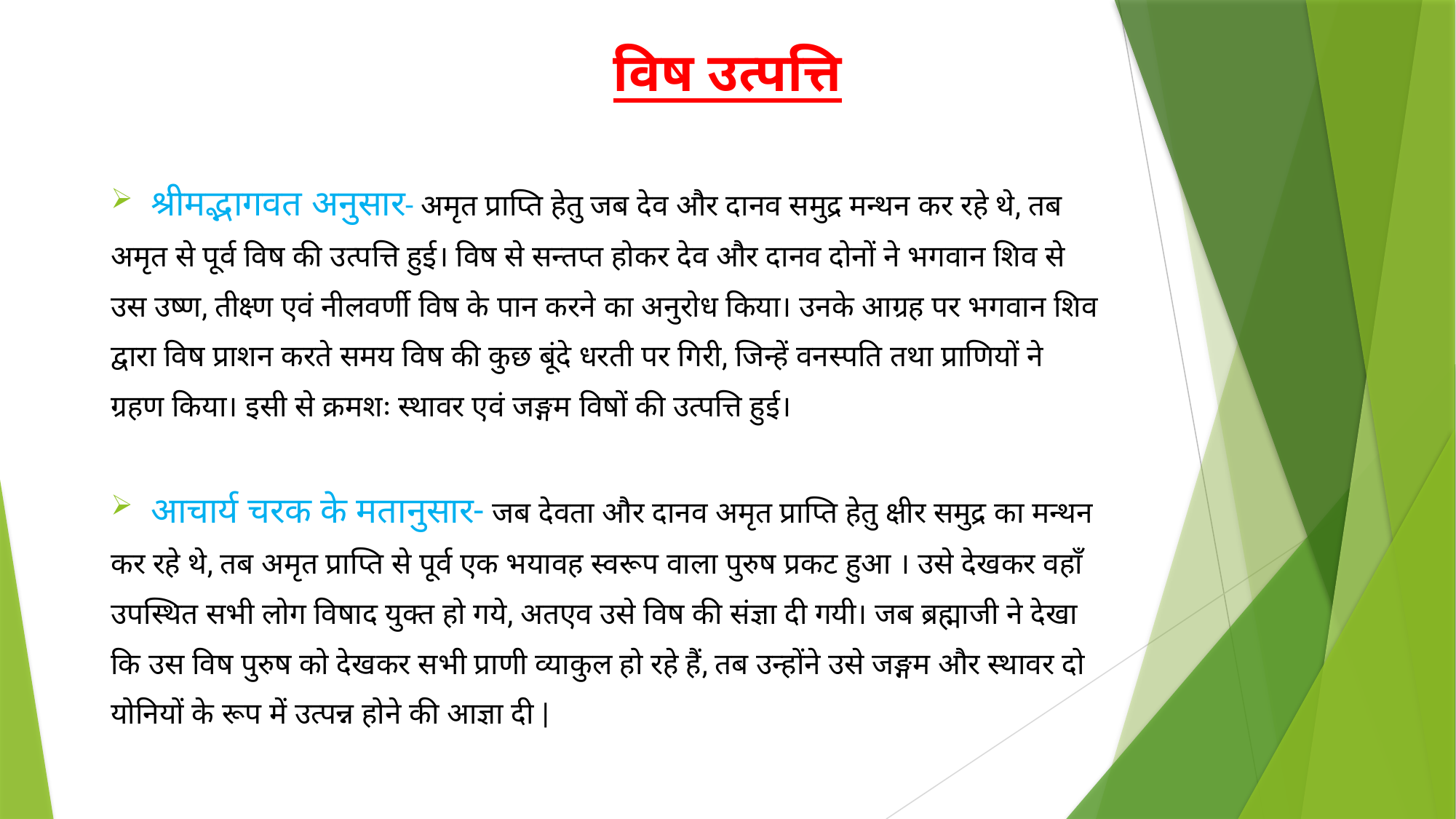

विष उत्पत्ति
श्रीमद्भागवत अनुसार- अमृत प्राप्ति हेतु जब देव और दानव समुद्र मन्थन कर रहे थे, तब
अमृत से पूर्व विष की उत्पत्ति हुई। विष से सन्तप्त होकर देव और दानव दोनों ने भगवान शिव से
उस उष्ण, तीक्ष्ण एवं नीलवर्णी विष के पान करने का अनुरोध किया। उनके आग्रह पर भगवान शिव
द्वारा विष प्राशन करते समय विष की कुछ बूंदे धरती पर गिरी, जिन्हें वनस्पति तथा प्राणियों ने
ग्रहण किया। इसी से क्रमशः स्थावर एवं जङ्गम विषों की उत्पत्ति हुई।

आचार्य चरक के मतानुसार- जब देवता और दानव अमृत प्राप्ति हेतु क्षीर समुद्र का मन्थन
कर रहे थे, तब अमृत प्राप्ति से पूर्व एक भयावह स्वरूप वाला पुरुष प्रकट हुआ । उसे देखकर वहाँ
उपस्थित सभी लोग विषाद युक्त हो गये, अतएव उसे विष की संज्ञा दी गयी। जब ब्रह्माजी ने देखा
कि उस विष पुरुष को देखकर सभी प्राणी व्याकुल हो रहे हैं, तब उन्होंने उसे जङ्गम और स्थावर दो
योनियों के रूप में उत्पन्न होने की आज्ञा दी |